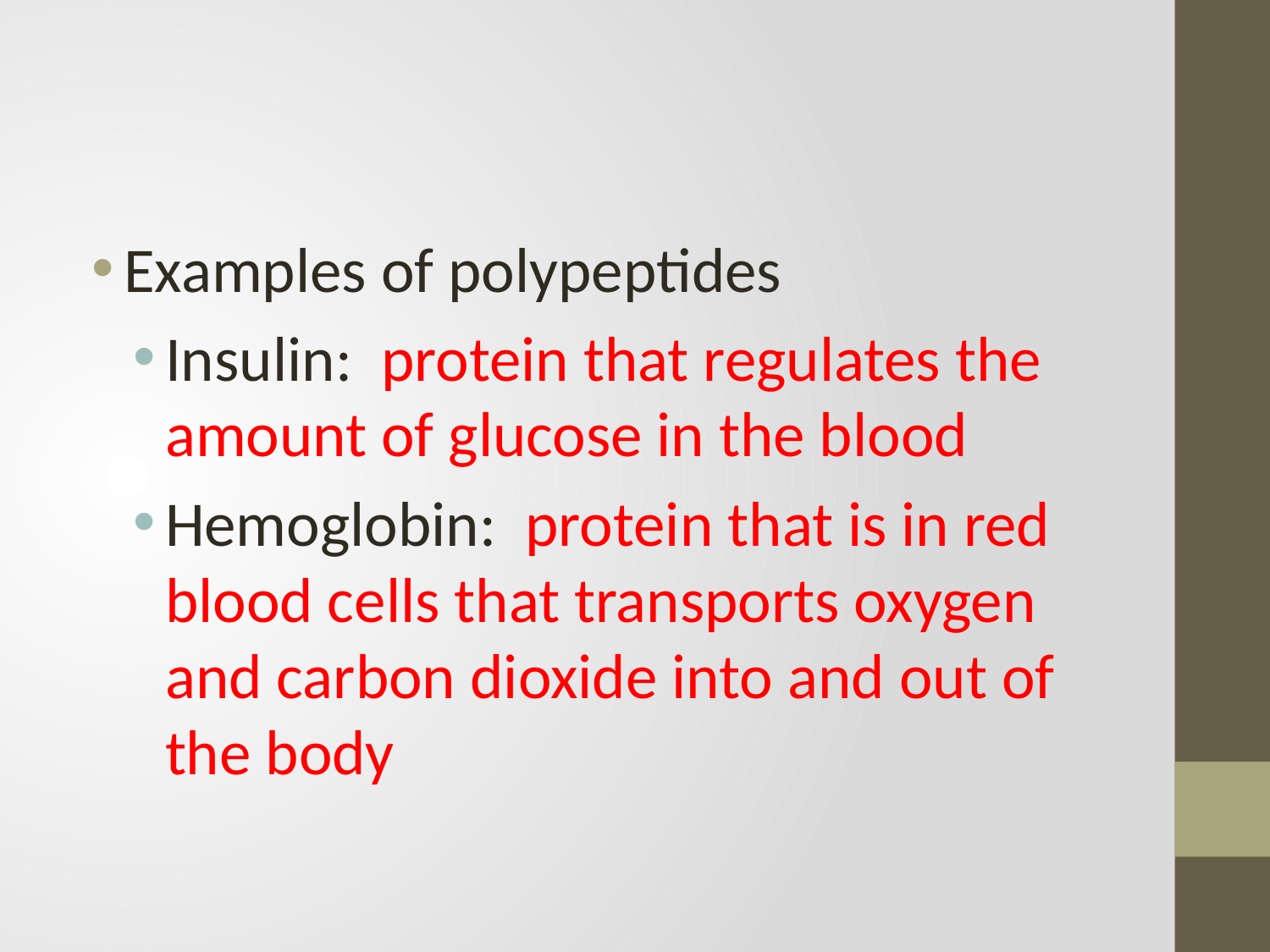

#
Examples of polypeptides
Insulin:  protein that regulates the amount of glucose in the blood
Hemoglobin:  protein that is in red blood cells that transports oxygen and carbon dioxide into and out of the body